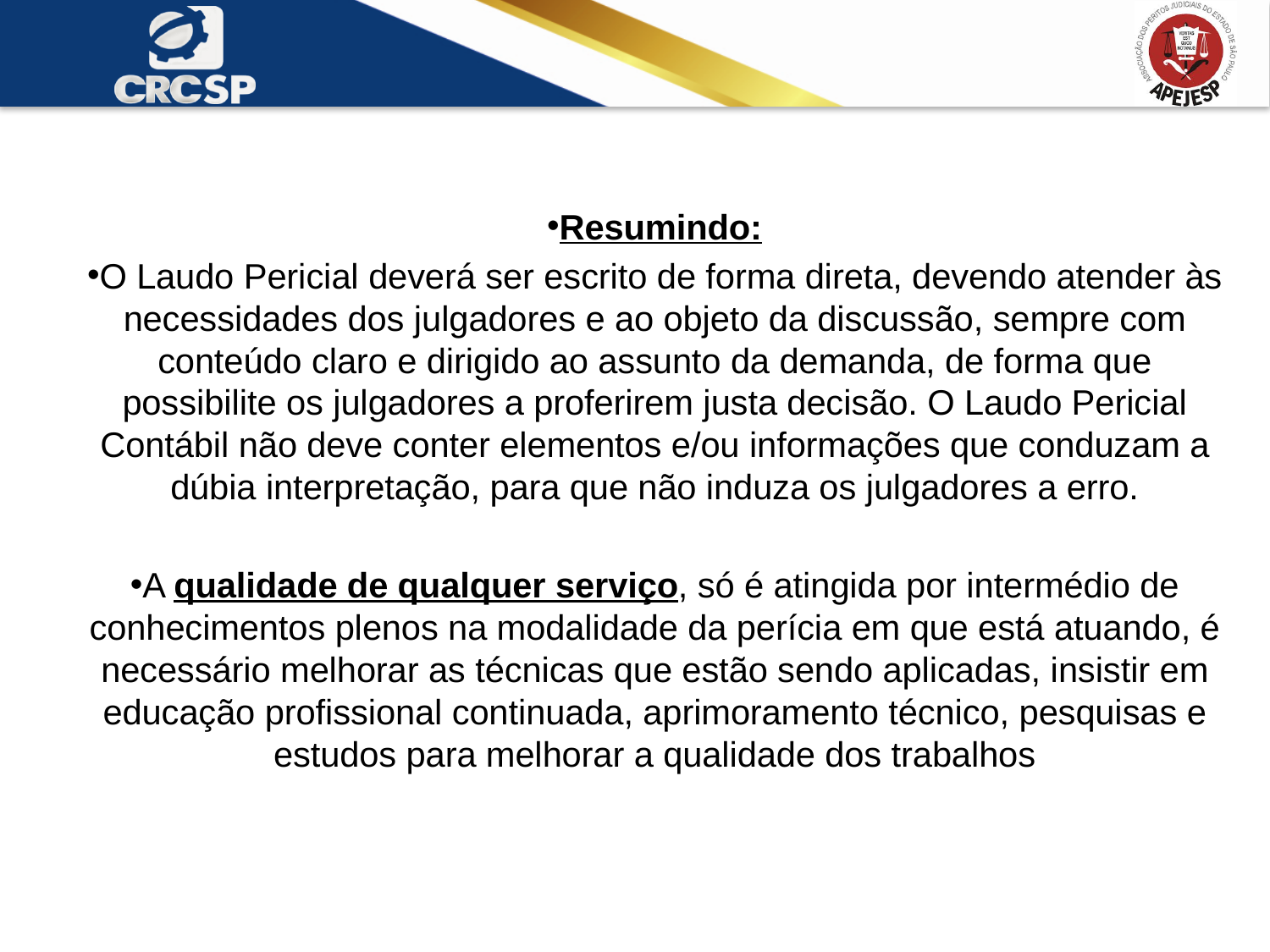

Resumindo:
O Laudo Pericial deverá ser escrito de forma direta, devendo atender às necessidades dos julgadores e ao objeto da discussão, sempre com conteúdo claro e dirigido ao assunto da demanda, de forma que possibilite os julgadores a proferirem justa decisão. O Laudo Pericial Contábil não deve conter elementos e/ou informações que conduzam a dúbia interpretação, para que não induza os julgadores a erro.

A qualidade de qualquer serviço, só é atingida por intermédio de conhecimentos plenos na modalidade da perícia em que está atuando, é necessário melhorar as técnicas que estão sendo aplicadas, insistir em educação profissional continuada, aprimoramento técnico, pesquisas e estudos para melhorar a qualidade dos trabalhos